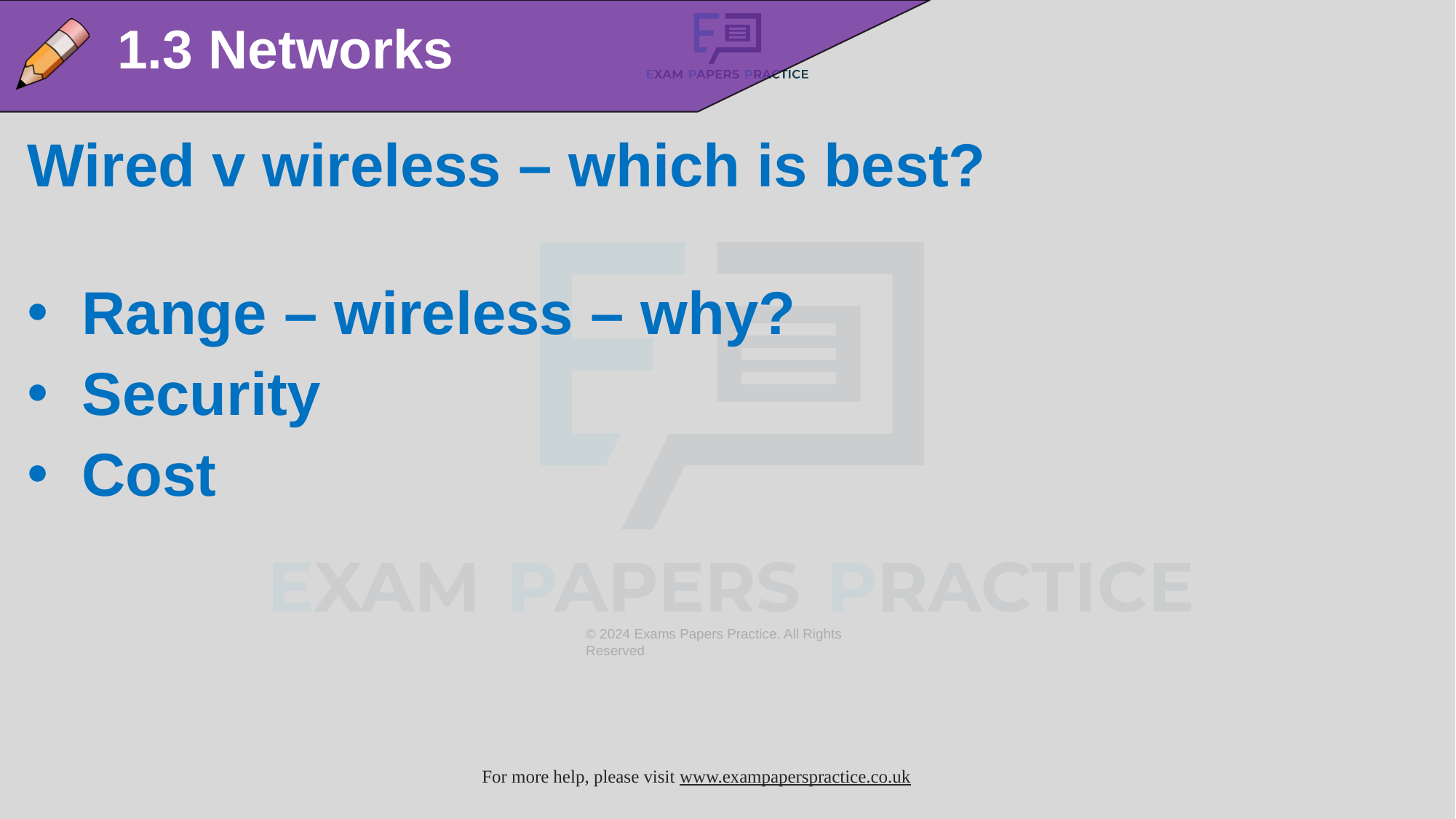

1.3 Networks
Wired v wireless – which is best?

Range – wireless – why?
Security
Cost